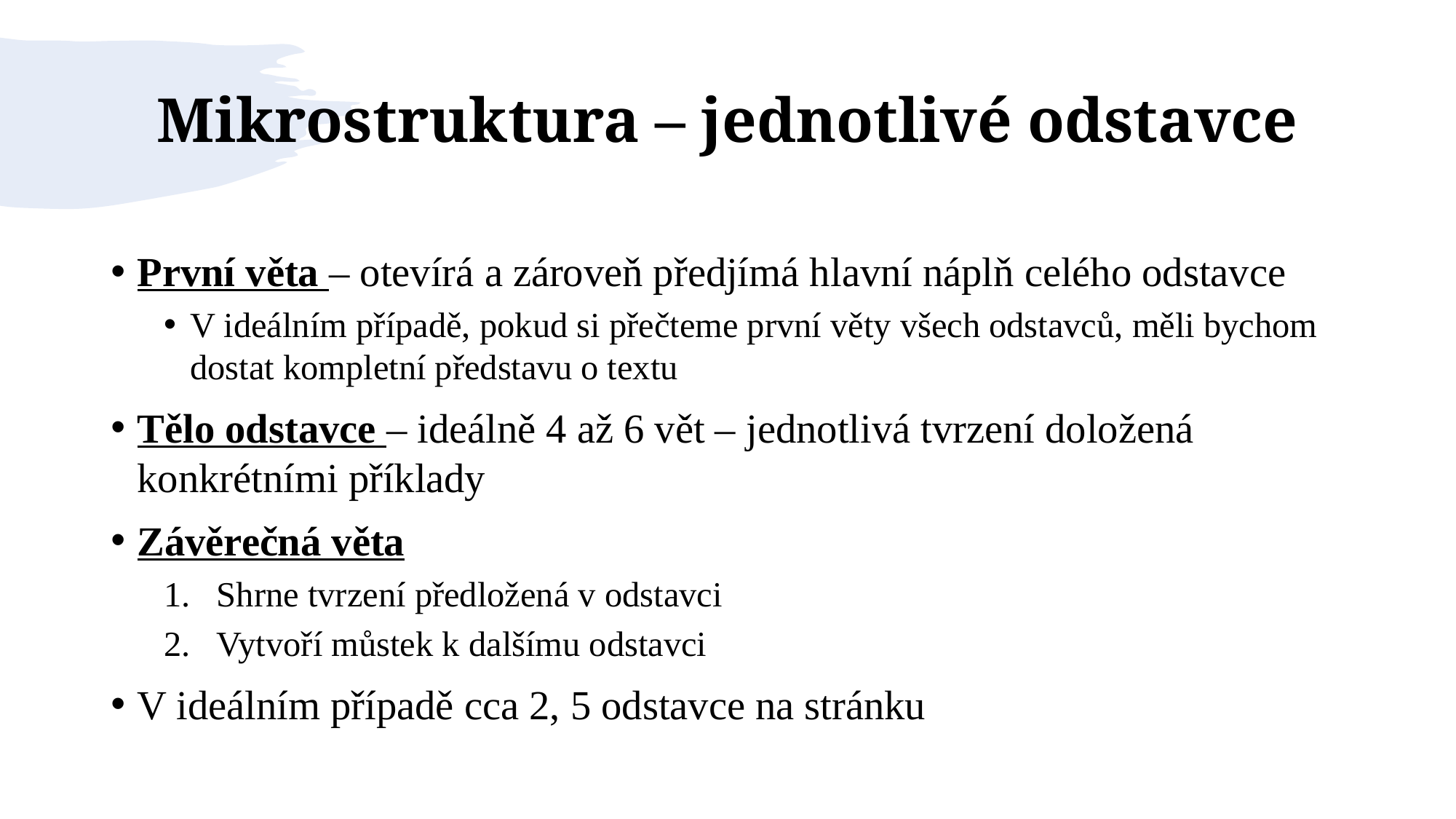

# Mikrostruktura – jednotlivé odstavce
První věta – otevírá a zároveň předjímá hlavní náplň celého odstavce
V ideálním případě, pokud si přečteme první věty všech odstavců, měli bychom dostat kompletní představu o textu
Tělo odstavce – ideálně 4 až 6 vět – jednotlivá tvrzení doložená konkrétními příklady
Závěrečná věta
Shrne tvrzení předložená v odstavci
Vytvoří můstek k dalšímu odstavci
V ideálním případě cca 2, 5 odstavce na stránku